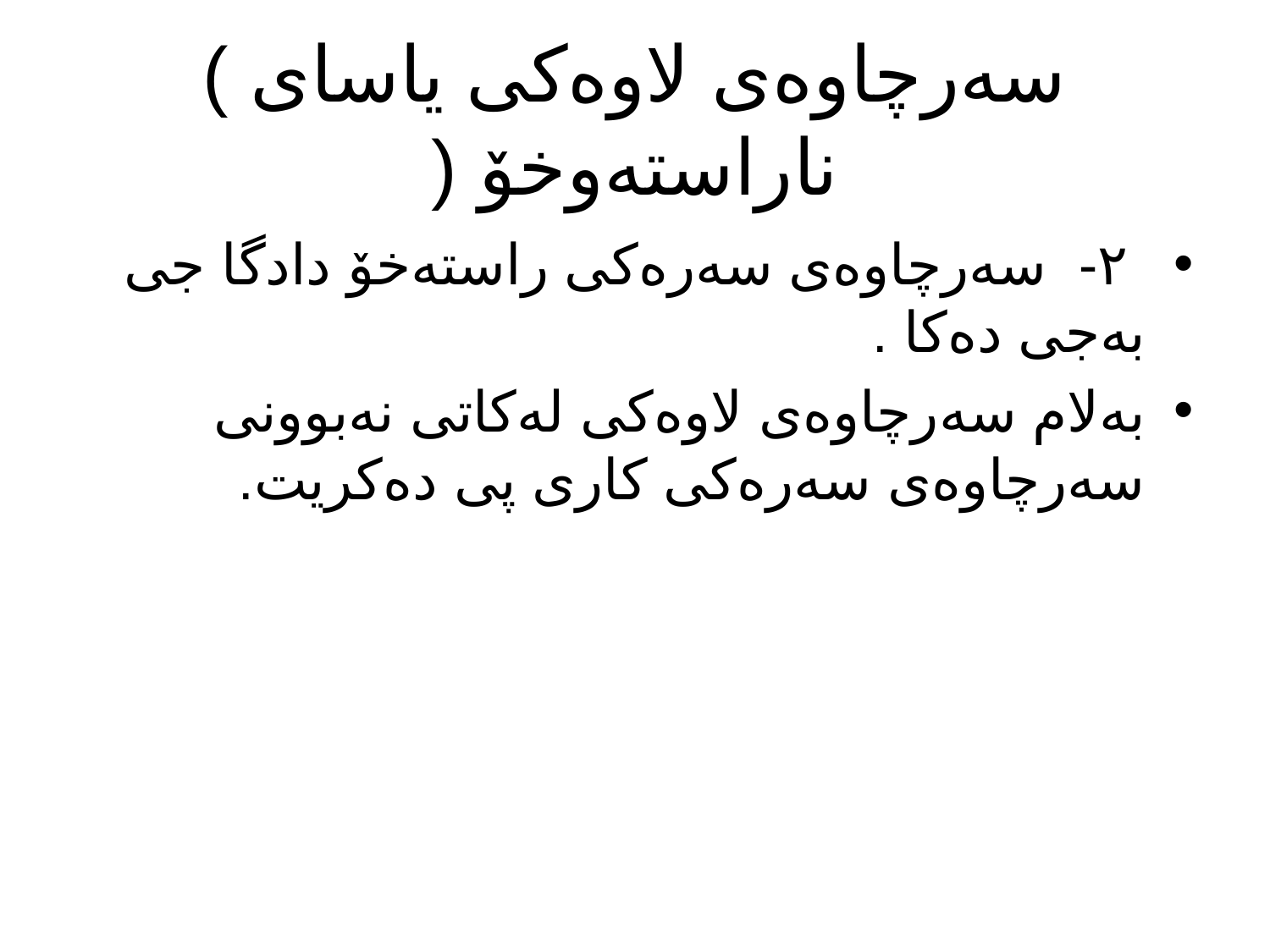

# سەرچاوەی لاوەکی یاسای ) ناراستەوخۆ (
 ٢-  سەرچاوەی سەرەکی راستەخۆ دادگا جی بەجی دەکا .
بەلام سەرچاوەی لاوەکی لەکاتی نەبوونی سەرچاوەی سەرەکی کاری پی دەکریت.